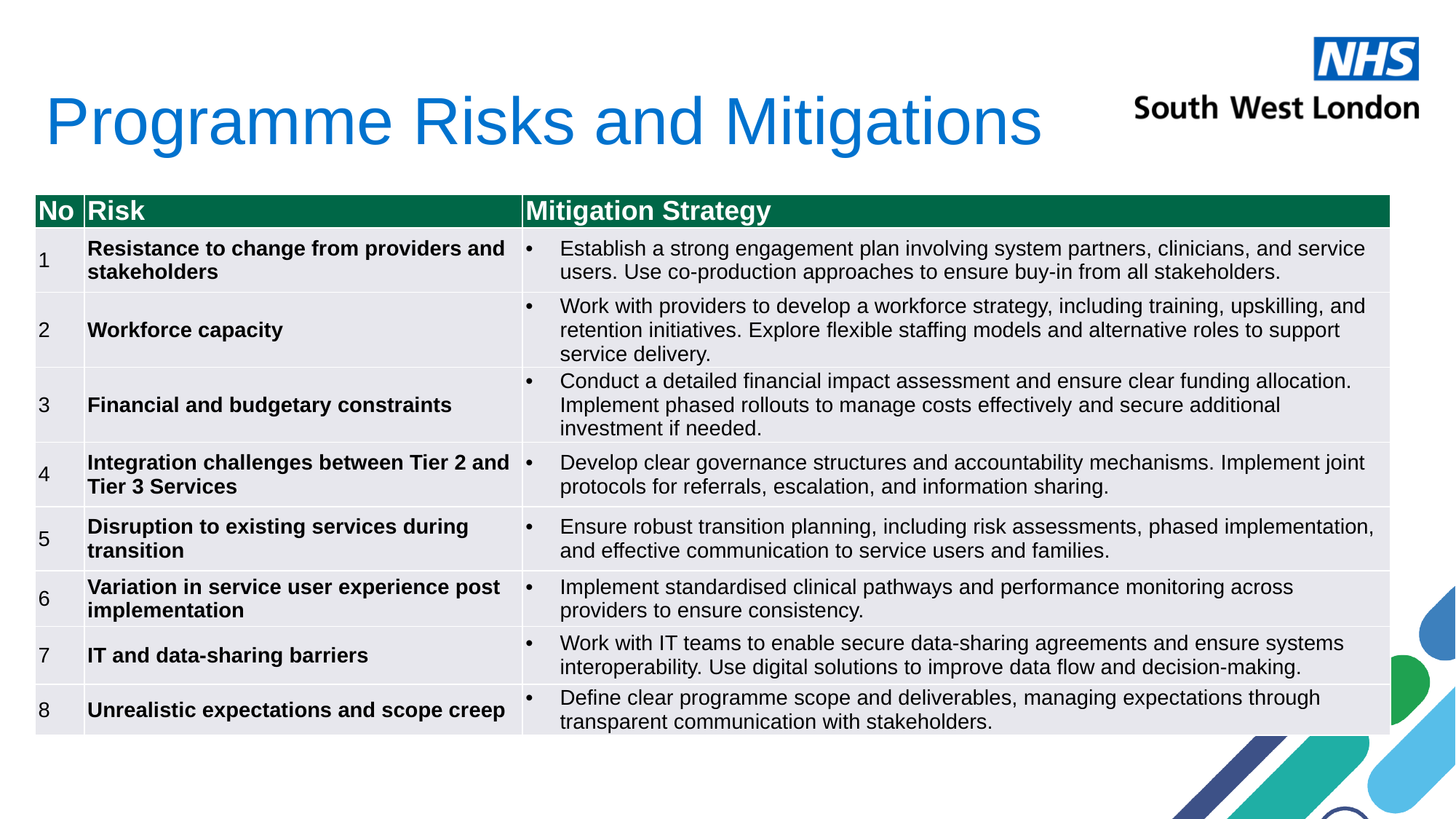

# Programme Risks and Mitigations
| No | Risk | Mitigation Strategy |
| --- | --- | --- |
| 1 | Resistance to change from providers and stakeholders | Establish a strong engagement plan involving system partners, clinicians, and service users. Use co-production approaches to ensure buy-in from all stakeholders. |
| 2 | Workforce capacity | Work with providers to develop a workforce strategy, including training, upskilling, and retention initiatives. Explore flexible staffing models and alternative roles to support service delivery. |
| 3 | Financial and budgetary constraints | Conduct a detailed financial impact assessment and ensure clear funding allocation. Implement phased rollouts to manage costs effectively and secure additional investment if needed. |
| 4 | Integration challenges between Tier 2 and Tier 3 Services | Develop clear governance structures and accountability mechanisms. Implement joint protocols for referrals, escalation, and information sharing. |
| 5 | Disruption to existing services during transition | Ensure robust transition planning, including risk assessments, phased implementation, and effective communication to service users and families. |
| 6 | Variation in service user experience post implementation | Implement standardised clinical pathways and performance monitoring across providers to ensure consistency. |
| 7 | IT and data-sharing barriers | Work with IT teams to enable secure data-sharing agreements and ensure systems interoperability. Use digital solutions to improve data flow and decision-making. |
| 8 | Unrealistic expectations and scope creep | Define clear programme scope and deliverables, managing expectations through transparent communication with stakeholders. |
8